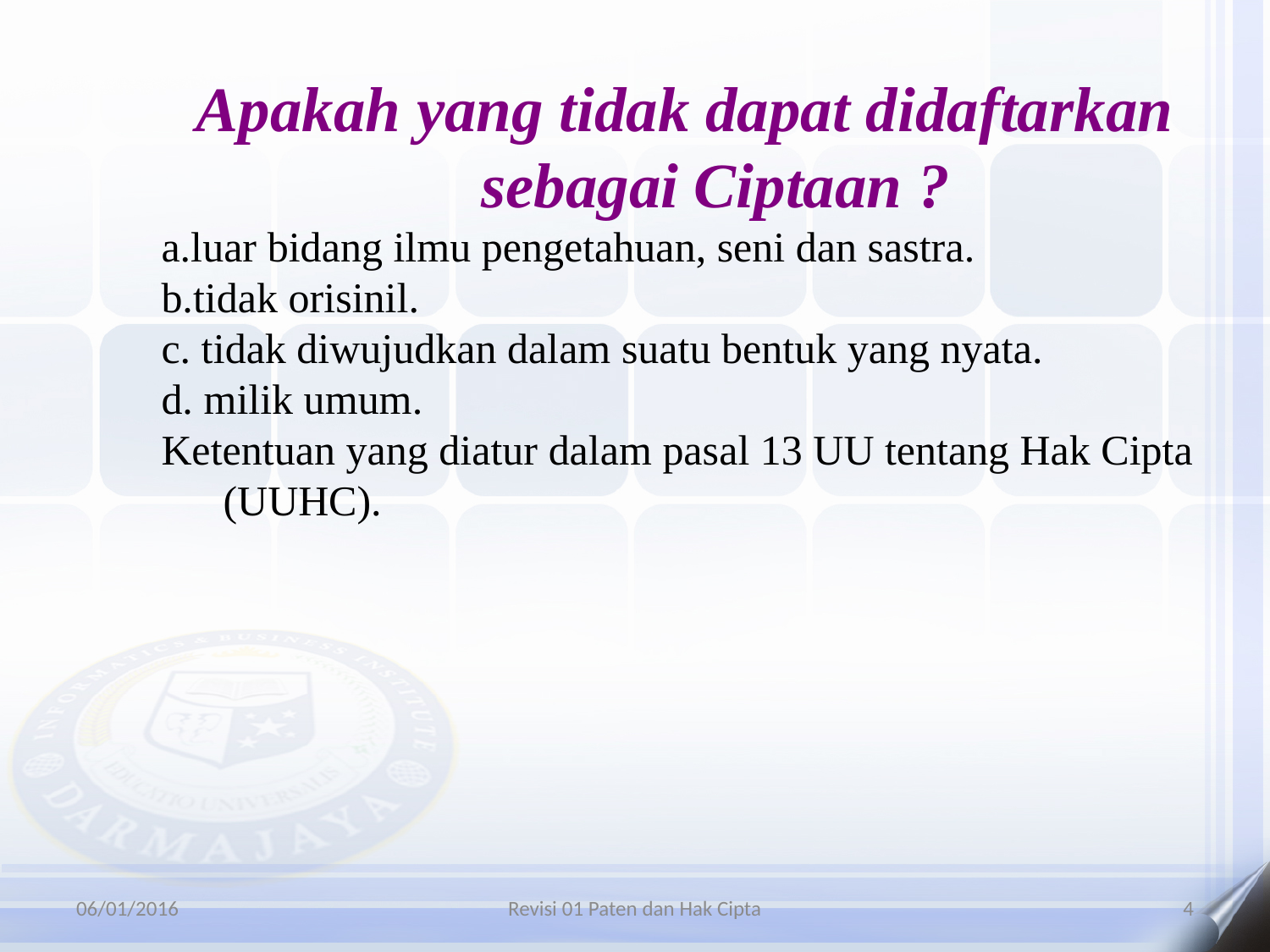

Apakah yang tidak dapat didaftarkan sebagai Ciptaan ?
a.luar bidang ilmu pengetahuan, seni dan sastra.
b.tidak orisinil.
c. tidak diwujudkan dalam suatu bentuk yang nyata.
d. milik umum.
Ketentuan yang diatur dalam pasal 13 UU tentang Hak Cipta (UUHC).

06/01/2016
Revisi 01 Paten dan Hak Cipta
4